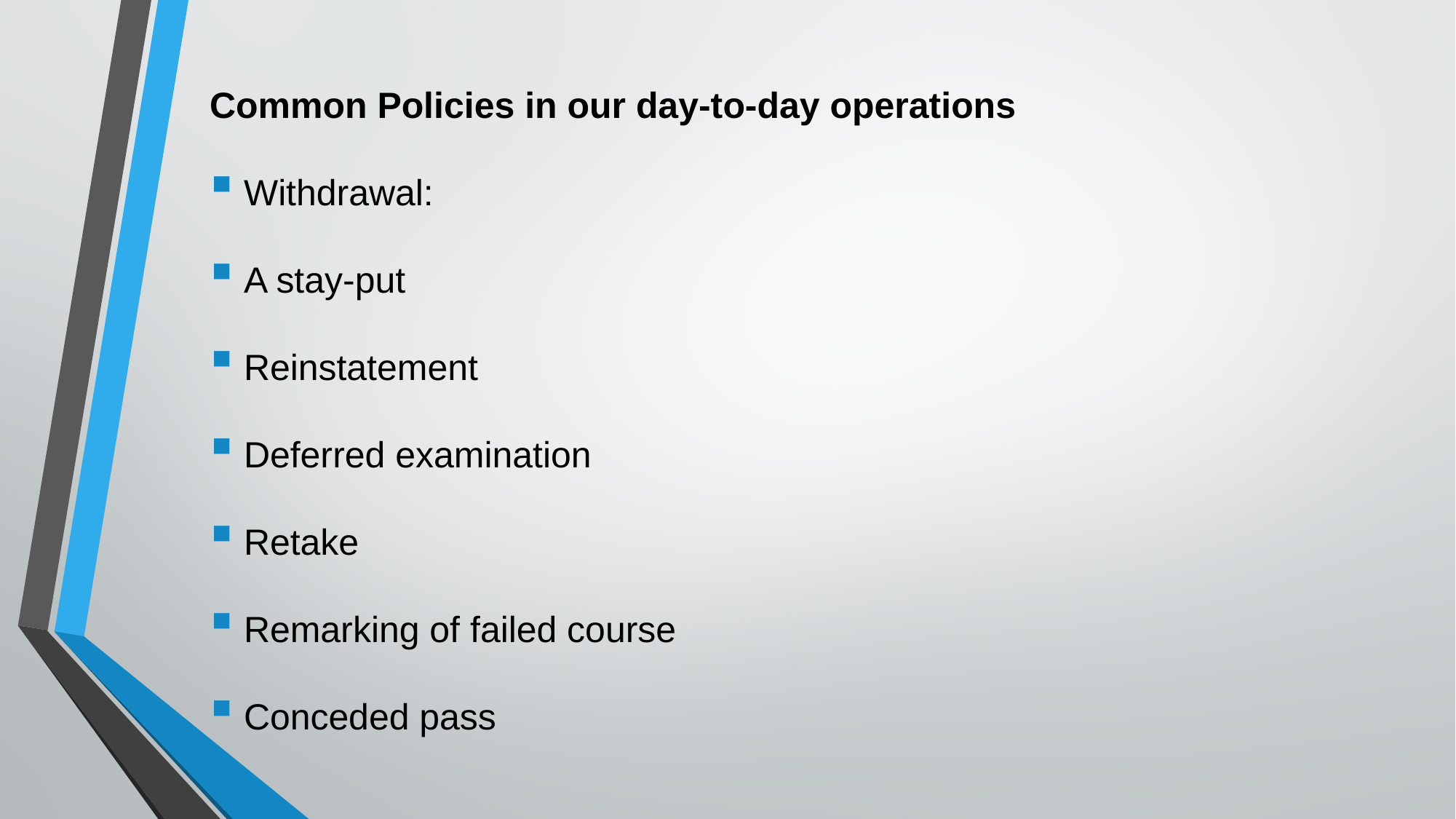

Common Policies in our day-to-day operations
Withdrawal:
A stay-put
Reinstatement
Deferred examination
Retake
Remarking of failed course
Conceded pass